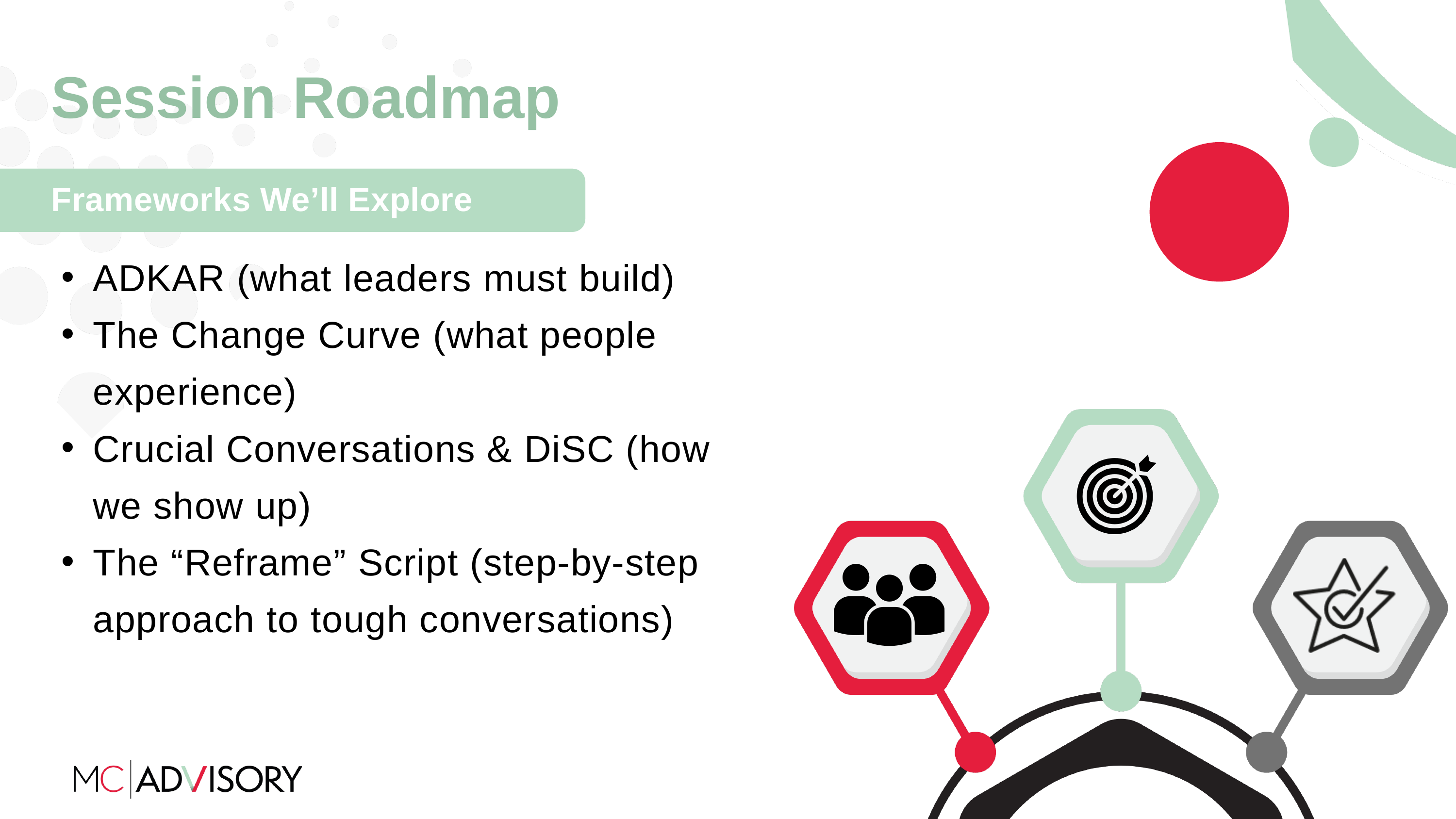

Session Roadmap

Frameworks We’ll Explore
ADKAR (what leaders must build)
The Change Curve (what people experience)
Crucial Conversations & DiSC (how we show up)
The “Reframe” Script (step-by-step approach to tough conversations)